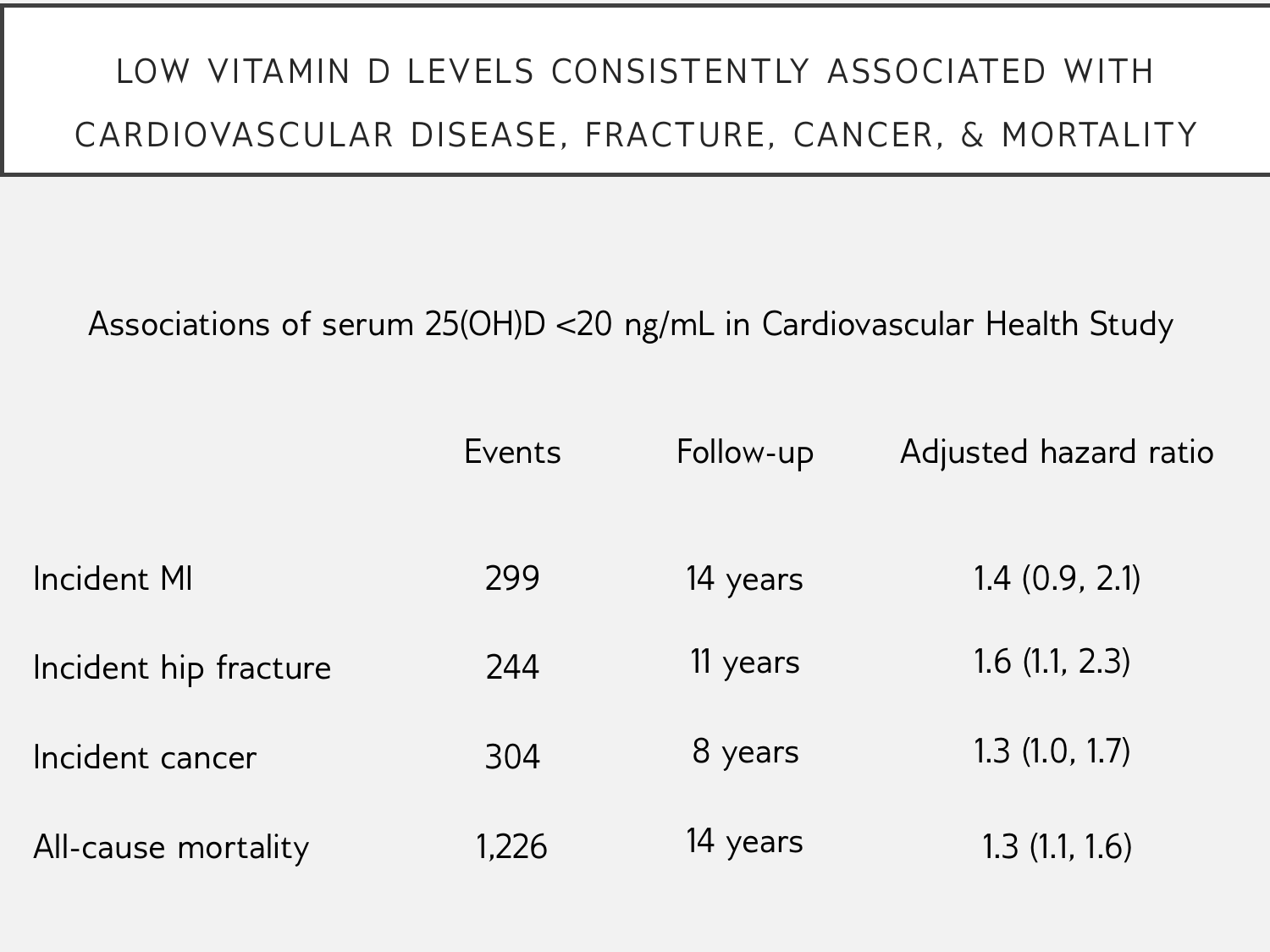

Low vitamin D levels CONSISTENTLY associated with CARDIOVASCULAR disease, FRACTURE, CANCER, & MORTALITY
Associations of serum 25(OH)D <20 ng/mL in Cardiovascular Health Study
|  | Events | Follow-up | Adjusted hazard ratio |
| --- | --- | --- | --- |
| Incident MI | 299 | 14 years | 1.4 (0.9, 2.1) |
| Incident hip fracture | 244 | 11 years | 1.6 (1.1, 2.3) |
| Incident cancer | 304 | 8 years | 1.3 (1.0, 1.7) |
| All-cause mortality | 1,226 | 14 years | 1.3 (1.1, 1.6) |